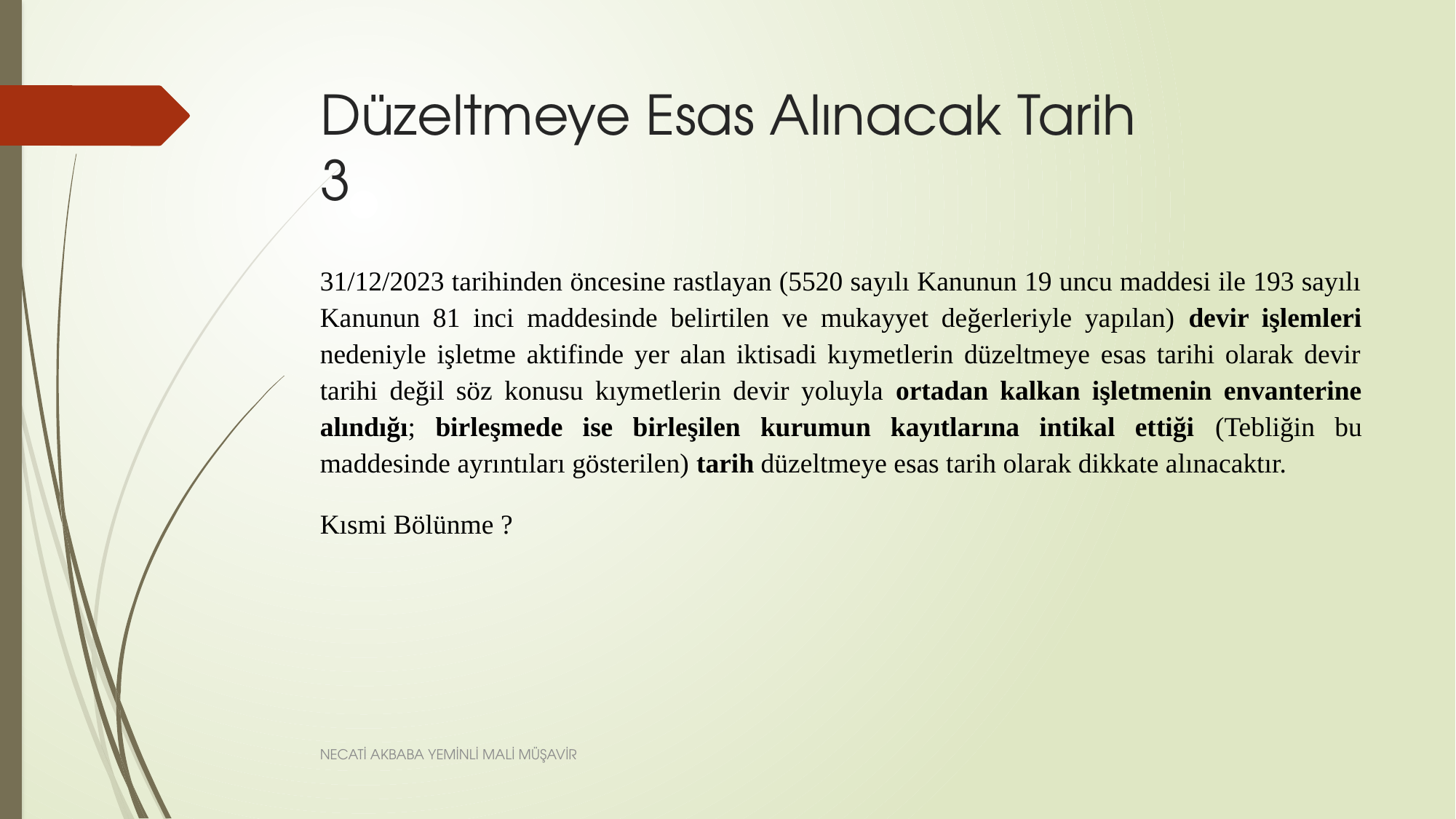

# Düzeltmeye Esas Alınacak Tarih 3
31/12/2023 tarihinden öncesine rastlayan (5520 sayılı Kanunun 19 uncu maddesi ile 193 sayılı Kanunun 81 inci maddesinde belirtilen ve mukayyet değerleriyle yapılan) devir işlemleri nedeniyle işletme aktifinde yer alan iktisadi kıymetlerin düzeltmeye esas tarihi olarak devir tarihi değil söz konusu kıymetlerin devir yoluyla ortadan kalkan işletmenin envanterine alındığı; birleşmede ise birleşilen kurumun kayıtlarına intikal ettiği (Tebliğin bu maddesinde ayrıntıları gösterilen) tarih düzeltmeye esas tarih olarak dikkate alınacaktır.
Kısmi Bölünme ?
NECATİ AKBABA YEMİNLİ MALİ MÜŞAVİR